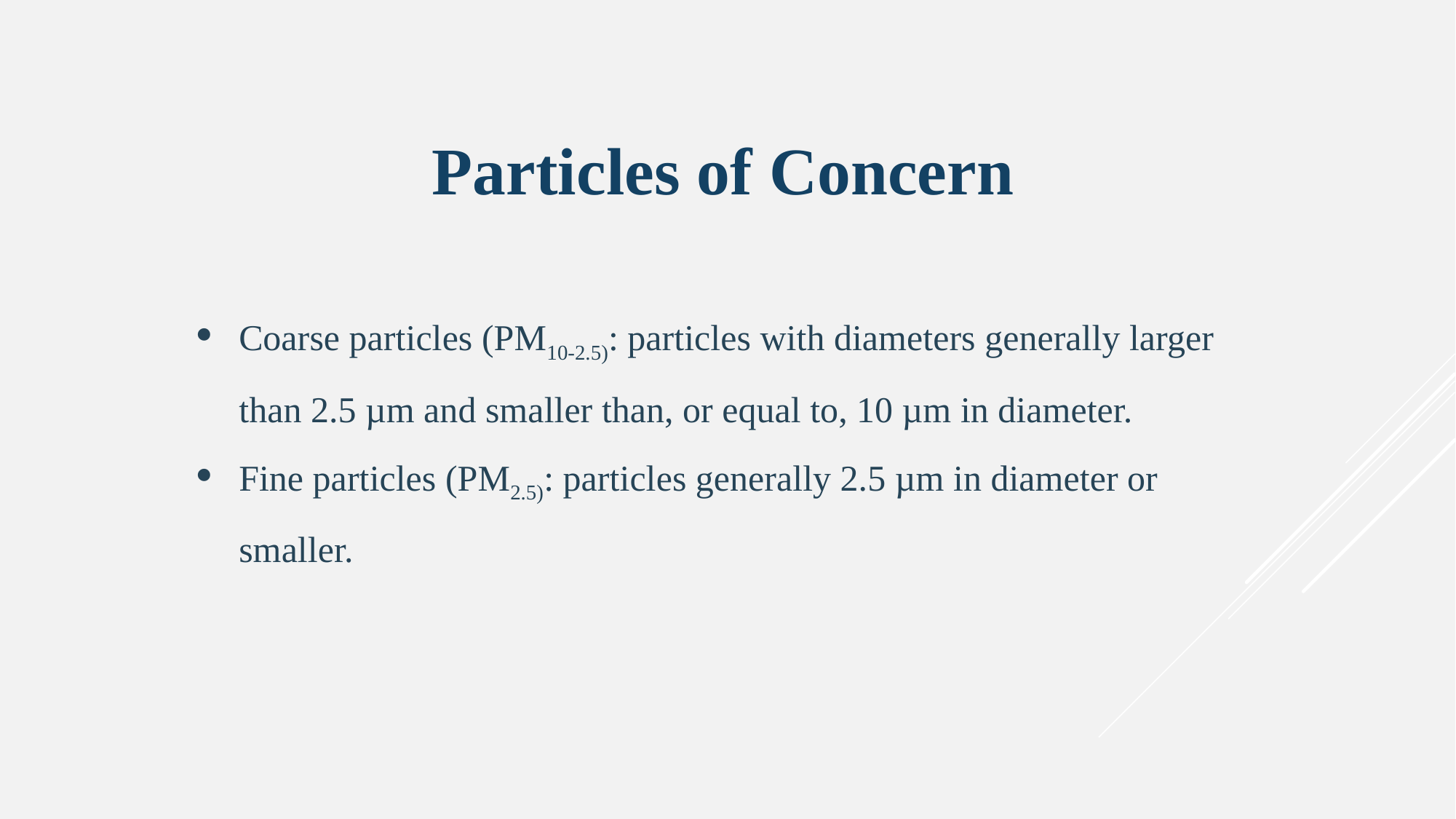

Particles of Concern
Coarse particles (PM10-2.5): particles with diameters generally larger than 2.5 µm and smaller than, or equal to, 10 µm in diameter.
Fine particles (PM2.5): particles generally 2.5 µm in diameter or smaller.